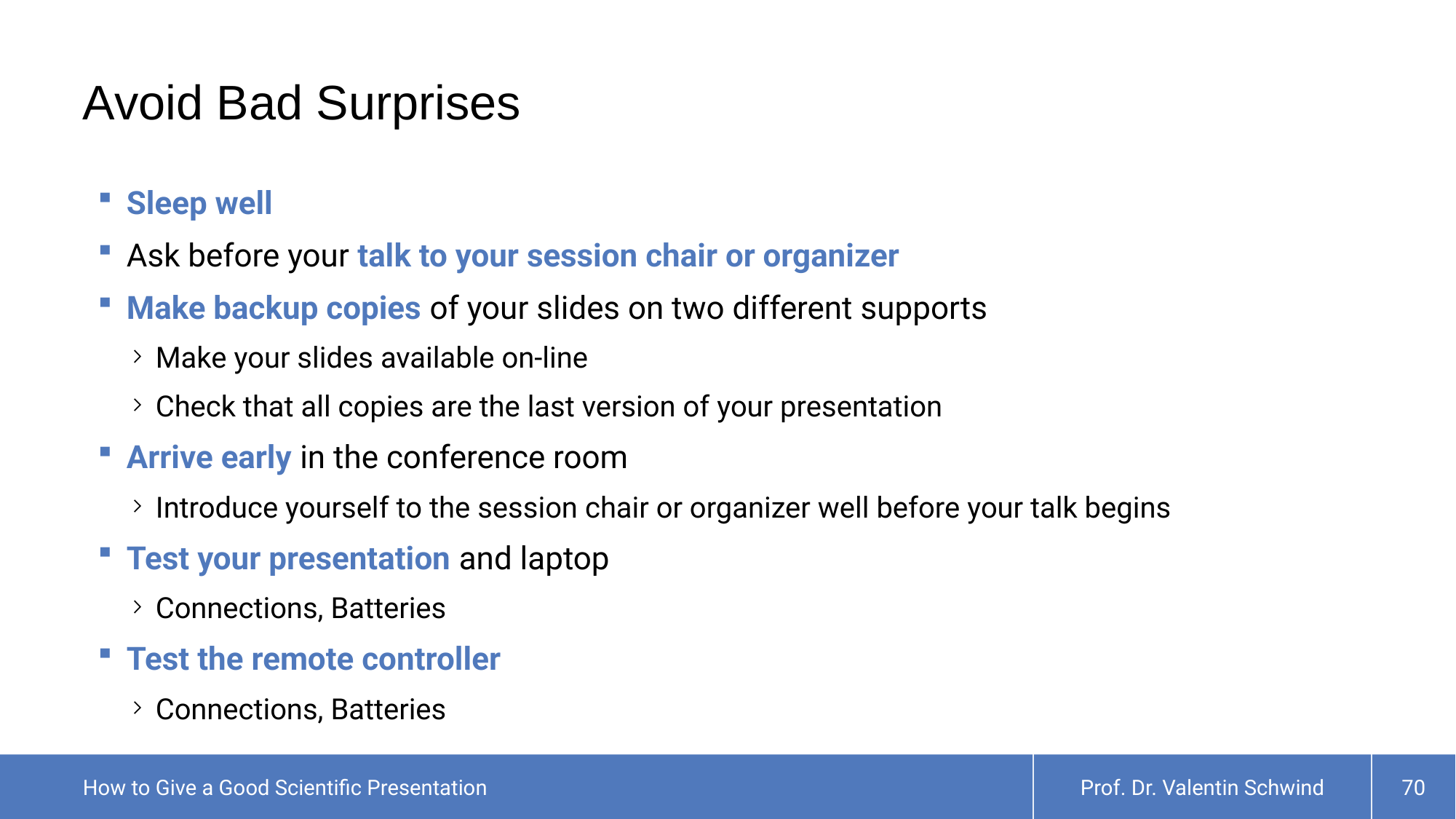

# Avoid Bad Surprises
Sleep well
Ask before your talk to your session chair or organizer
Make backup copies of your slides on two different supports
Make your slides available on-line
Check that all copies are the last version of your presentation
Arrive early in the conference room
Introduce yourself to the session chair or organizer well before your talk begins
Test your presentation and laptop
Connections, Batteries
Test the remote controller
Connections, Batteries
How to Give a Good Scientific Presentation
Prof. Dr. Valentin Schwind
70